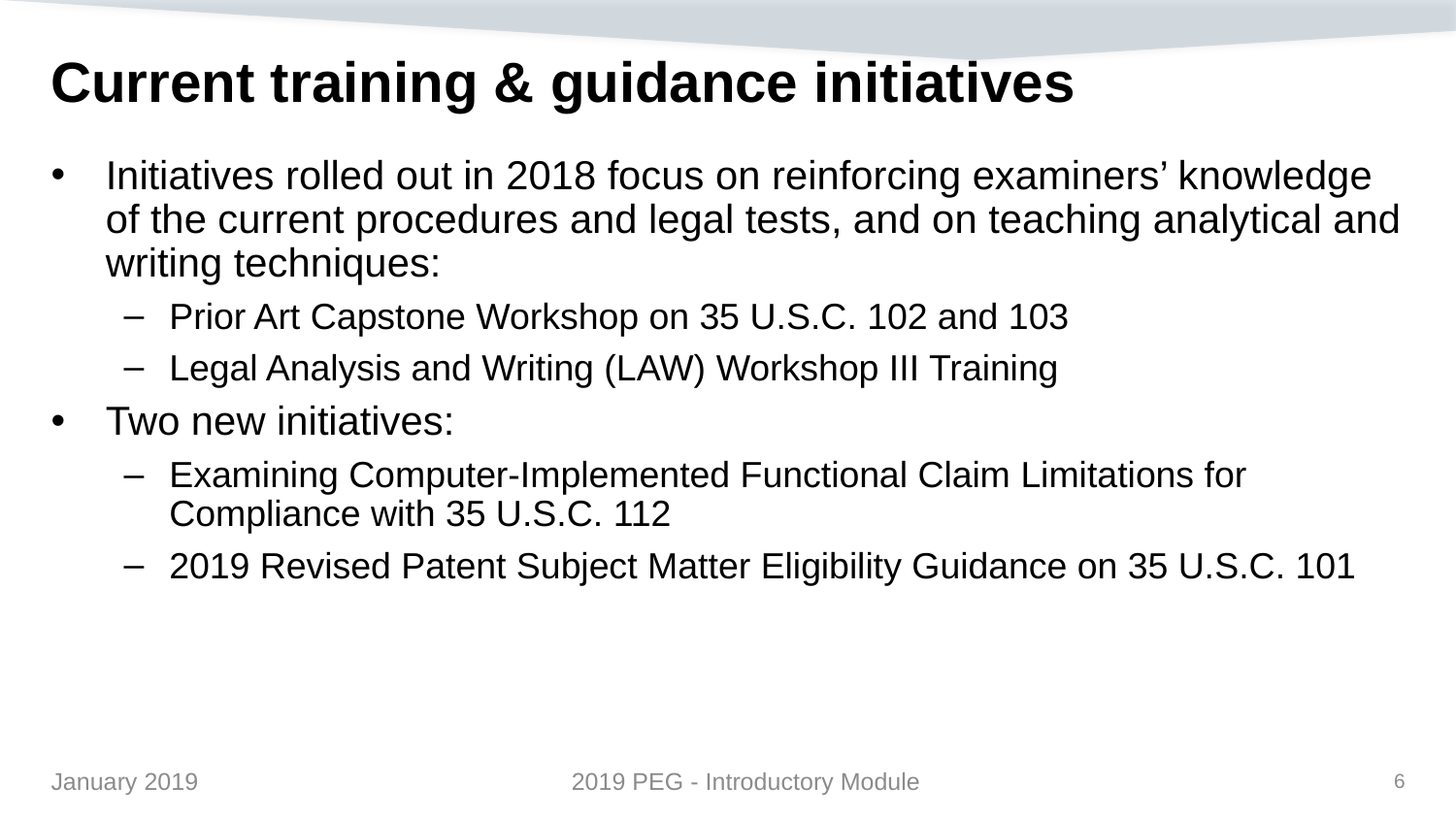

# Current training & guidance initiatives
Initiatives rolled out in 2018 focus on reinforcing examiners’ knowledge of the current procedures and legal tests, and on teaching analytical and writing techniques:
Prior Art Capstone Workshop on 35 U.S.C. 102 and 103
Legal Analysis and Writing (LAW) Workshop III Training
Two new initiatives:
Examining Computer-Implemented Functional Claim Limitations for Compliance with 35 U.S.C. 112
2019 Revised Patent Subject Matter Eligibility Guidance on 35 U.S.C. 101
2019 PEG - Introductory Module
6
January 2019